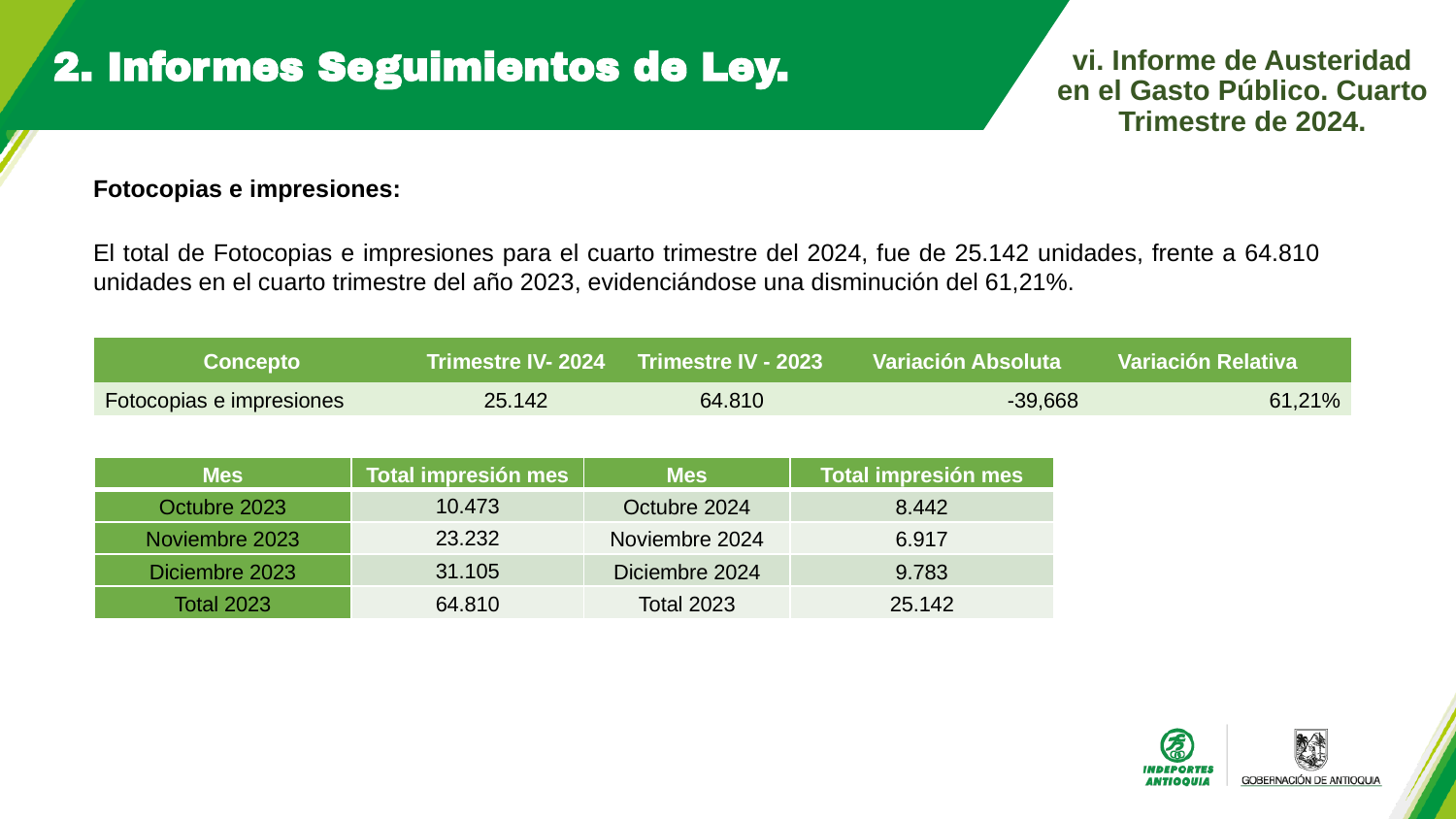

2. Informes Seguimientos de Ley.
vi. Informe de Austeridad en el Gasto Público. Cuarto Trimestre de 2024.
Fotocopias e impresiones:
El total de Fotocopias e impresiones para el cuarto trimestre del 2024, fue de 25.142 unidades, frente a 64.810 unidades en el cuarto trimestre del año 2023, evidenciándose una disminución del 61,21%.
| Concepto | Trimestre IV- 2024 | Trimestre IV - 2023 | Variación Absoluta | Variación Relativa |
| --- | --- | --- | --- | --- |
| Fotocopias e impresiones | 25.142 | 64.810 | -39,668 | 61,21% |
| Mes | Total impresión mes | Mes | Total impresión mes |
| --- | --- | --- | --- |
| Octubre 2023 | 10.473 | Octubre 2024 | 8.442 |
| Noviembre 2023 | 23.232 | Noviembre 2024 | 6.917 |
| Diciembre 2023 | 31.105 | Diciembre 2024 | 9.783 |
| Total 2023 | 64.810 | Total 2023 | 25.142 |